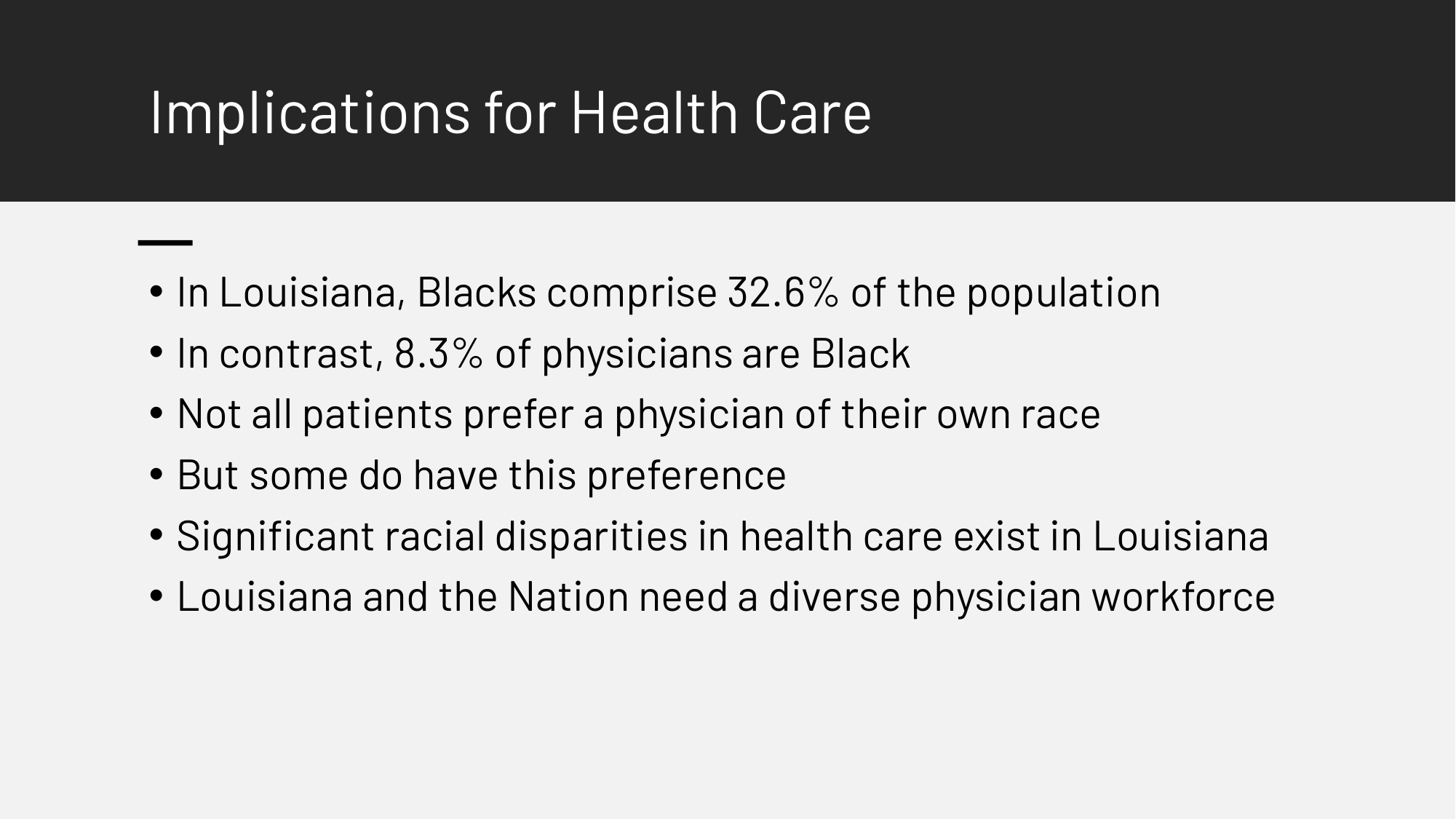

# Implications for Health Care

In Louisiana, Blacks comprise 32.6% of the population
In contrast, 8.3% of physicians are Black
Not all patients prefer a physician of their own race
But some do have this preference
Significant racial disparities in health care exist in Louisiana
Louisiana and the Nation need a diverse physician workforce